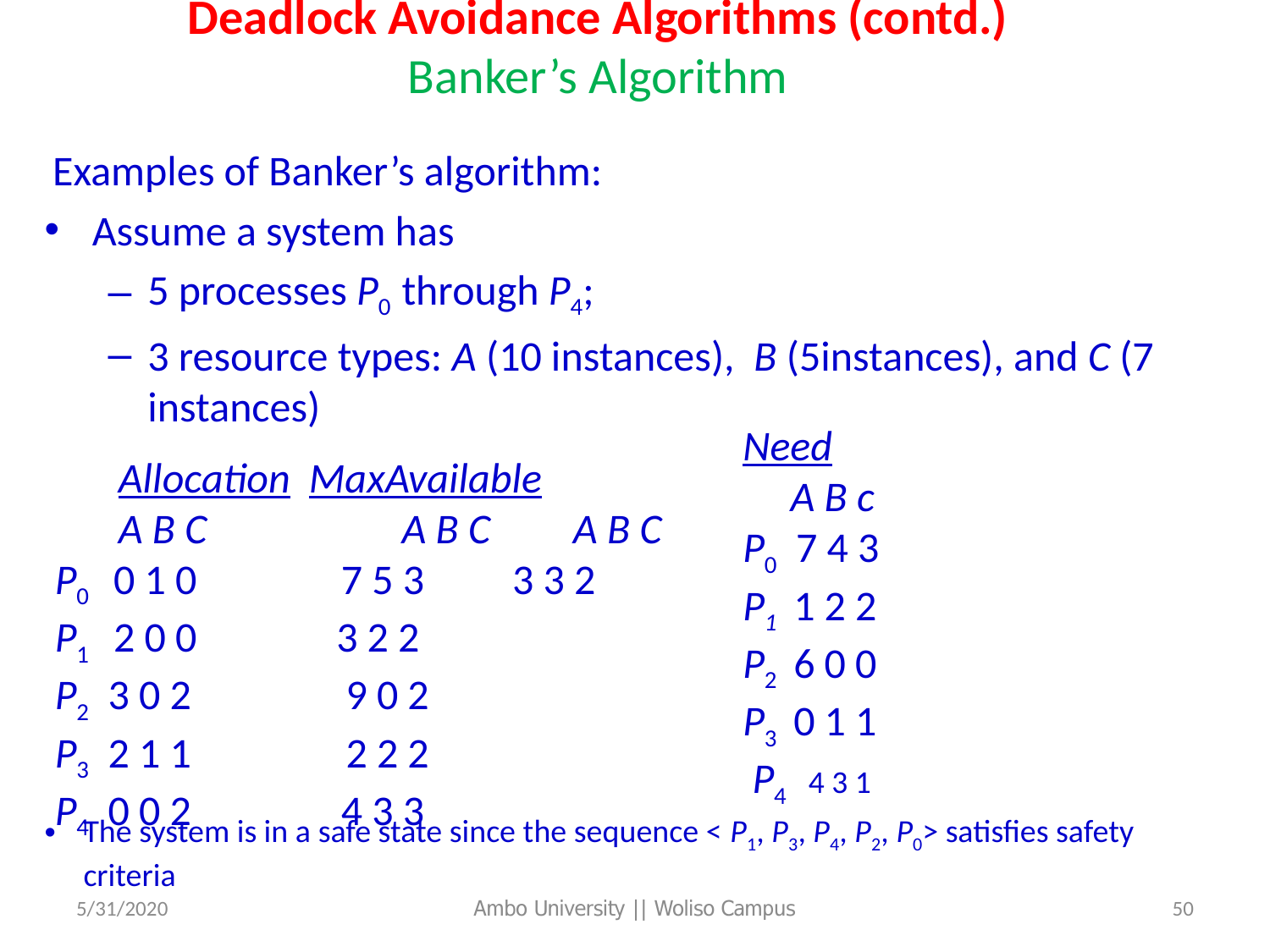

# Deadlock Avoidance Algorithms (contd.) Banker’s Algorithm
 Examples of Banker’s algorithm:
Assume a system has
5 processes P0  through P4;
3 resource types: A (10 instances),  B (5instances), and C (7 instances)
Need
     A B c
P0  7 4 3
P1   1 2 2
P2   6 0 0
P3   0 1 1
 P4    4 3 1
Allocation	Max	Available
A B C		A B C 	A B C
P0   0 1 0		7 5 3 	3 3 2
P1   2 0 0 	 	3 2 2
P2  3 0 2 		9 0 2
P3  2 1 1 		2 2 2
P4  0 0 2		4 3 3
The system is in a safe state since the sequence < P1, P3, P4, P2, P0> satisfies safety criteria

5/31/2020
50
Ambo University || Woliso Campus